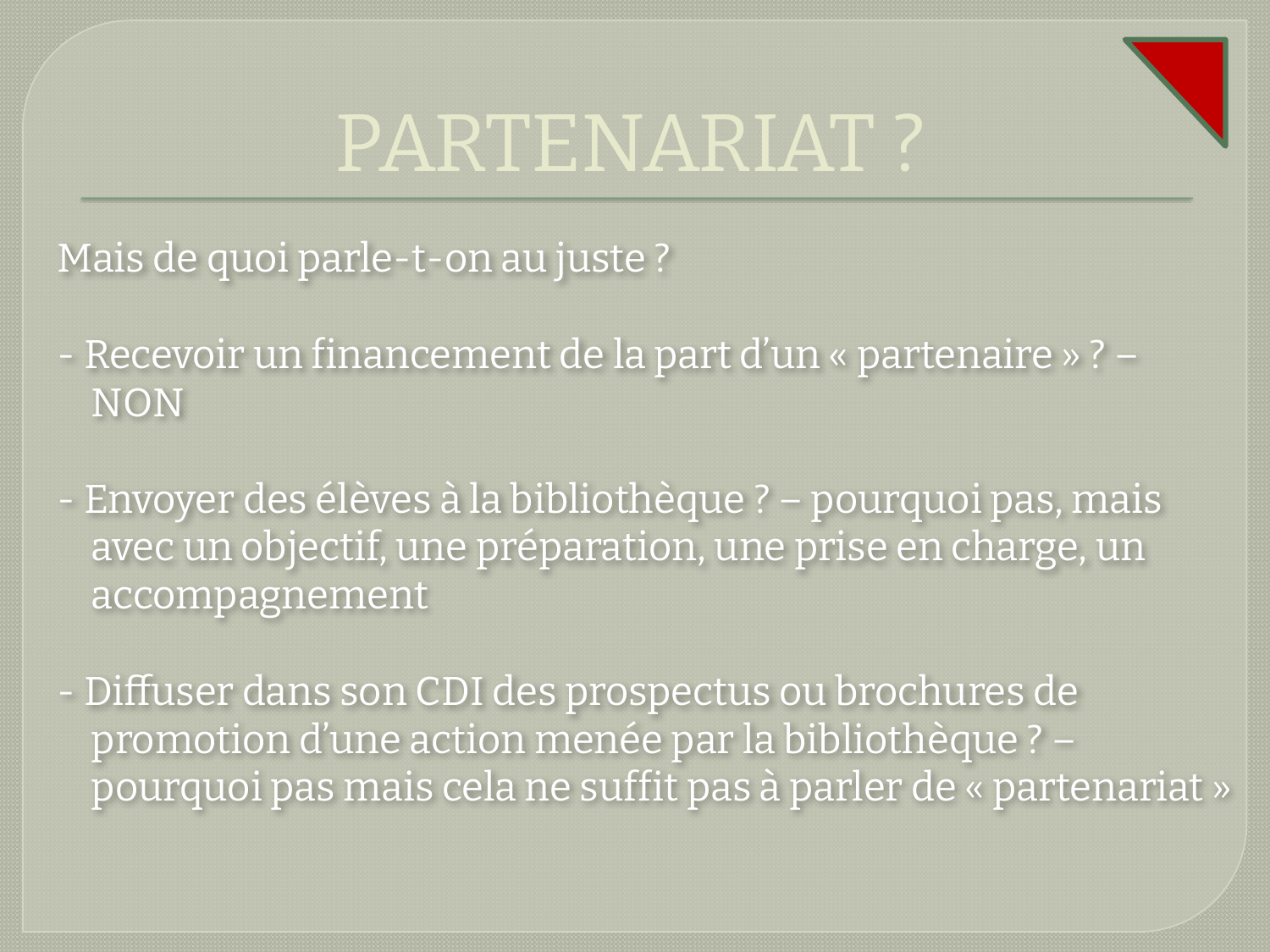

# PARTENARIAT ?

Mais de quoi parle-t-on au juste ?

- Recevoir un financement de la part d’un « partenaire » ? – NON

- Envoyer des élèves à la bibliothèque ? – pourquoi pas, mais avec un objectif, une préparation, une prise en charge, un accompagnement

- Diffuser dans son CDI des prospectus ou brochures de promotion d’une action menée par la bibliothèque ? – pourquoi pas mais cela ne suffit pas à parler de « partenariat »